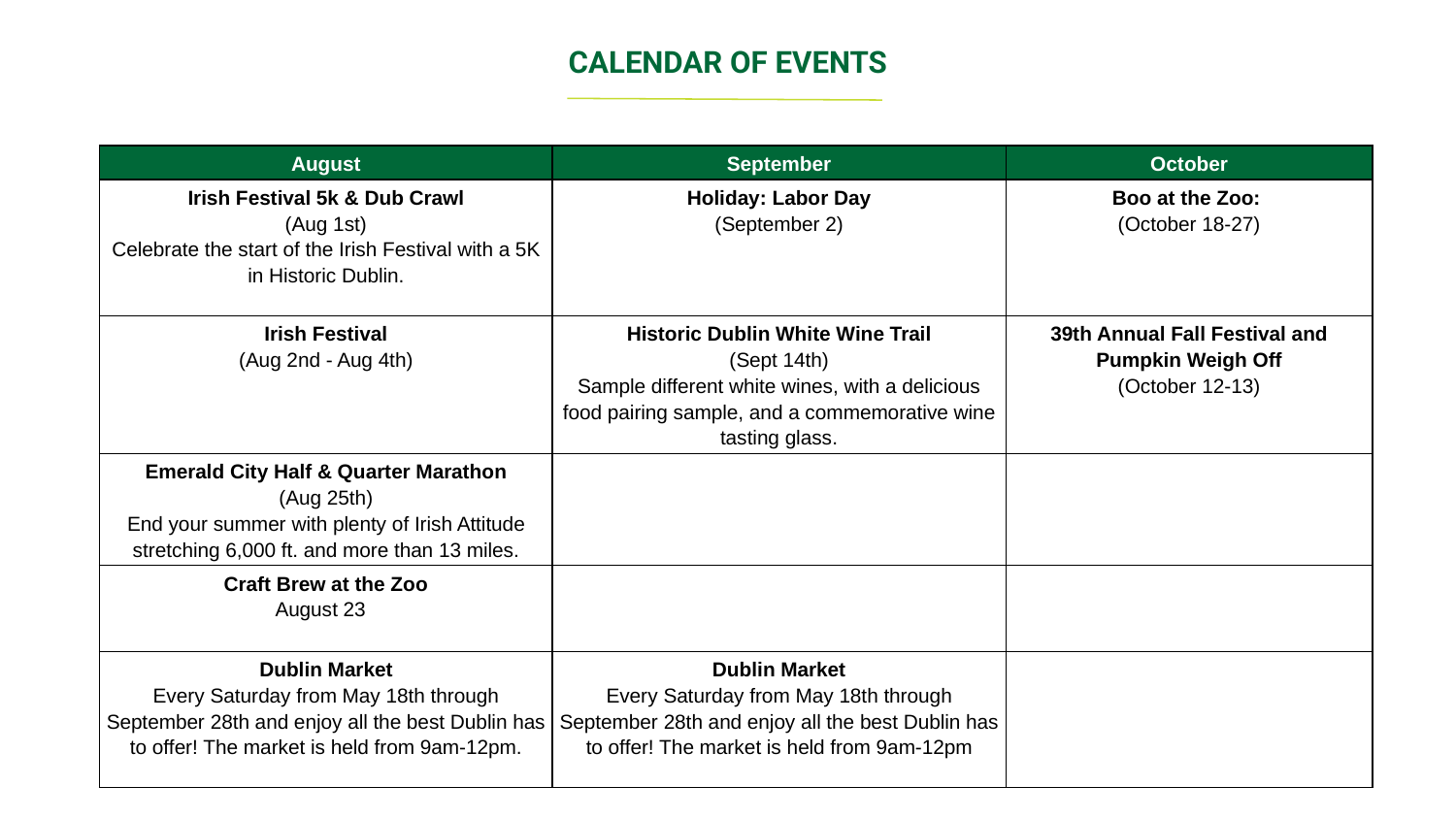

# CALENDAR OF EVENTS
| August | September | October |
| --- | --- | --- |
| Irish Festival 5k & Dub Crawl (Aug 1st) Celebrate the start of the Irish Festival with a 5K in Historic Dublin. | Holiday: Labor Day (September 2) | Boo at the Zoo: (October 18-27) |
| Irish Festival (Aug 2nd - Aug 4th) | Historic Dublin White Wine Trail (Sept 14th) Sample different white wines, with a delicious food pairing sample, and a commemorative wine tasting glass. | 39th Annual Fall Festival and Pumpkin Weigh Off (October 12-13) |
| Emerald City Half & Quarter Marathon (Aug 25th) End your summer with plenty of Irish Attitude stretching 6,000 ft. and more than 13 miles. |  |  |
| Craft Brew at the Zoo August 23 |  |  |
| Dublin Market Every Saturday from May 18th through September 28th and enjoy all the best Dublin has to offer! The market is held from 9am-12pm. | Dublin Market Every Saturday from May 18th through September 28th and enjoy all the best Dublin has to offer! The market is held from 9am-12pm |  |